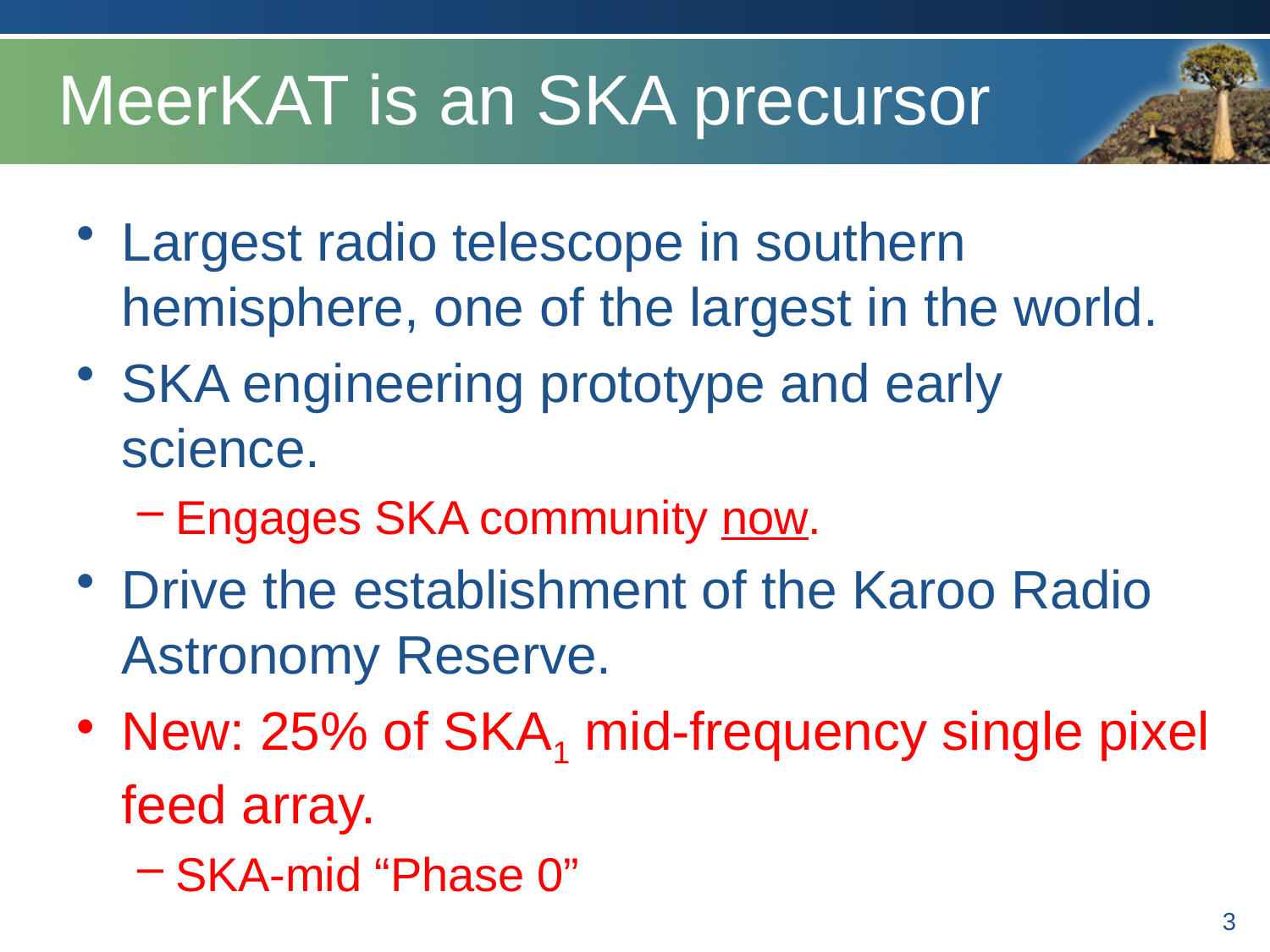

# MeerKAT is an SKA precursor
Largest radio telescope in southern hemisphere, one of the largest in the world.
SKA engineering prototype and early science.
Engages SKA community now.
Drive the establishment of the Karoo Radio Astronomy Reserve.
New: 25% of SKA1 mid-frequency single pixel feed array.
SKA-mid “Phase 0”

3